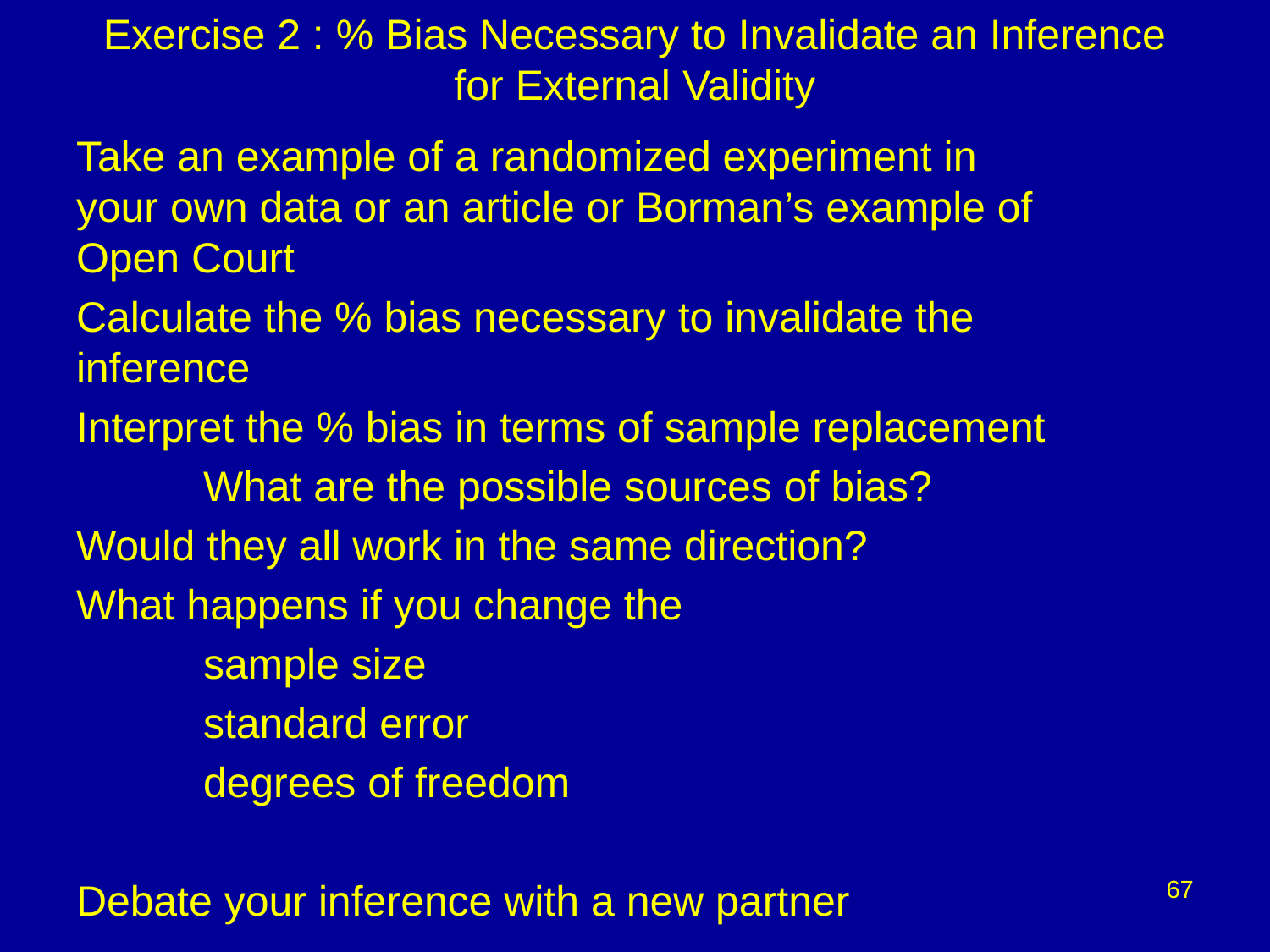

# Exercise 2 : % Bias Necessary to Invalidate an Inference for External Validity
Take an example of a randomized experiment in your own data or an article or Borman’s example of Open Court
Calculate the % bias necessary to invalidate the inference
Interpret the % bias in terms of sample replacement
	What are the possible sources of bias?
Would they all work in the same direction?
What happens if you change the
	sample size
	standard error
	degrees of freedom

Debate your inference with a new partner
67